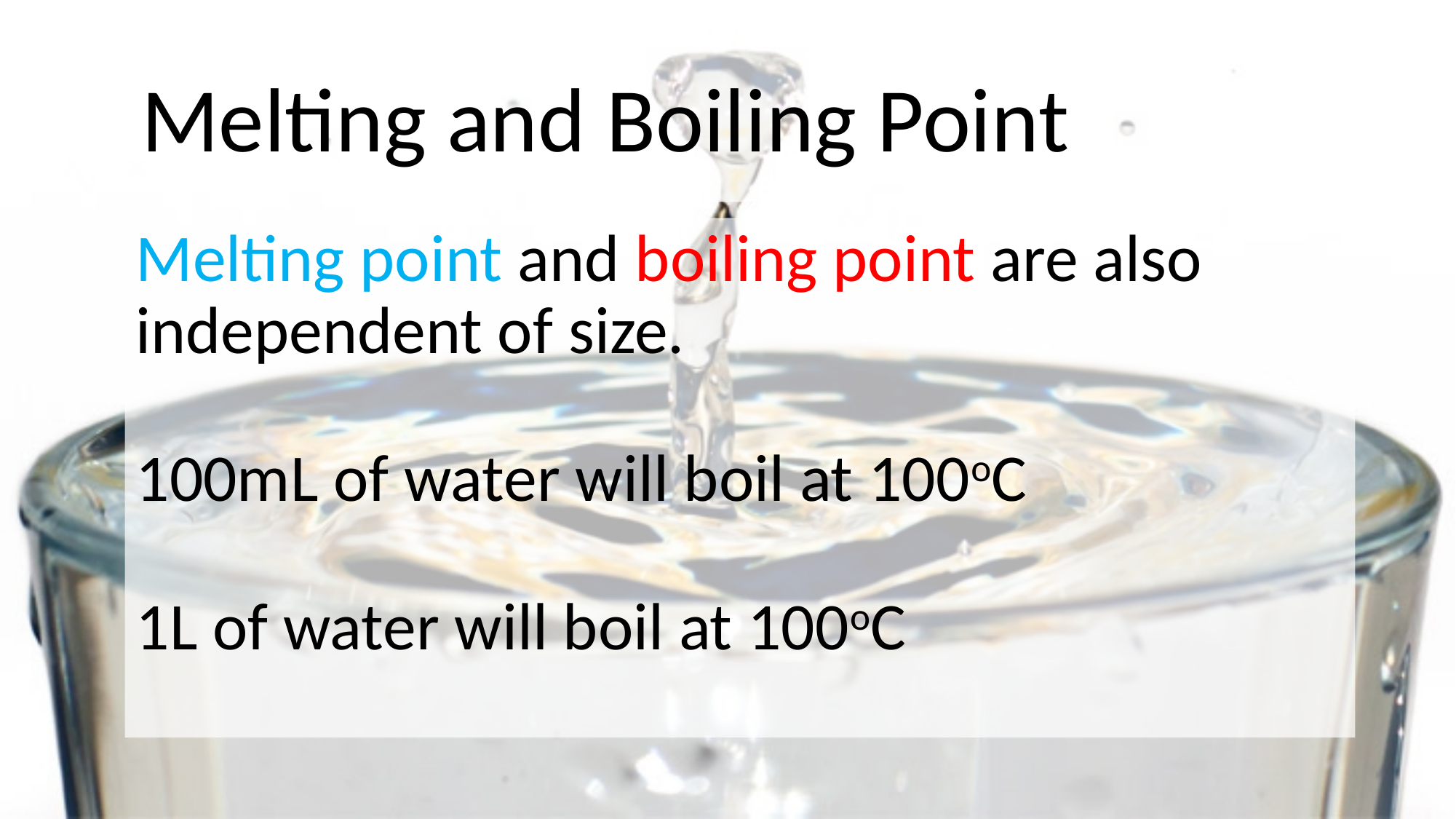

# Melting and Boiling Point
Melting point and boiling point are also independent of size.

100mL of water will boil at 100oC

1L of water will boil at 100oC